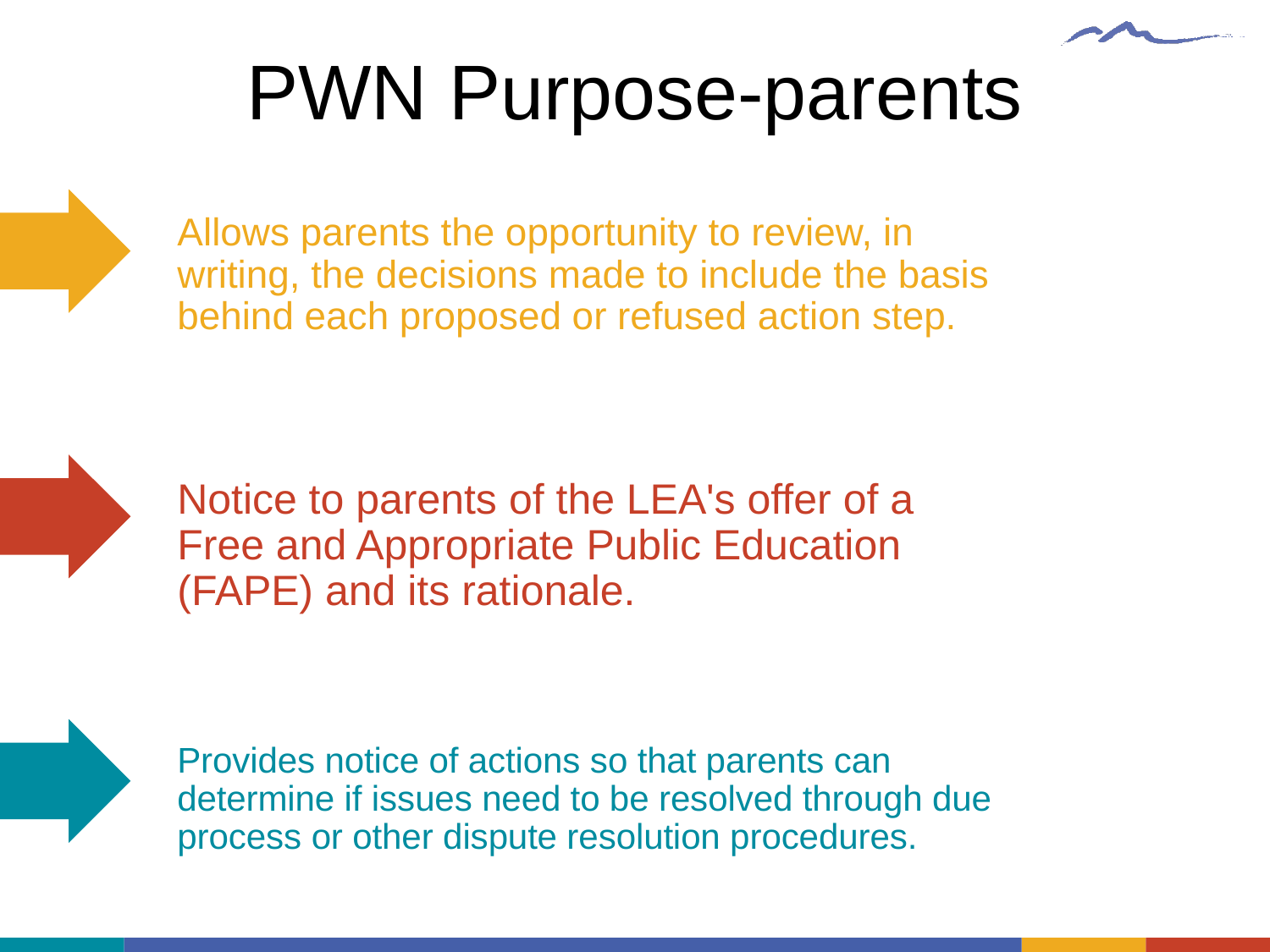

# PWN Purpose-parents
Allows parents the opportunity to review, in writing, the decisions made to include the basis behind each proposed or refused action step.

Notice to parents of the LEA's offer of a Free and Appropriate Public Education (FAPE) and its rationale.

Provides notice of actions so that parents can determine if issues need to be resolved through due process or other dispute resolution procedures.